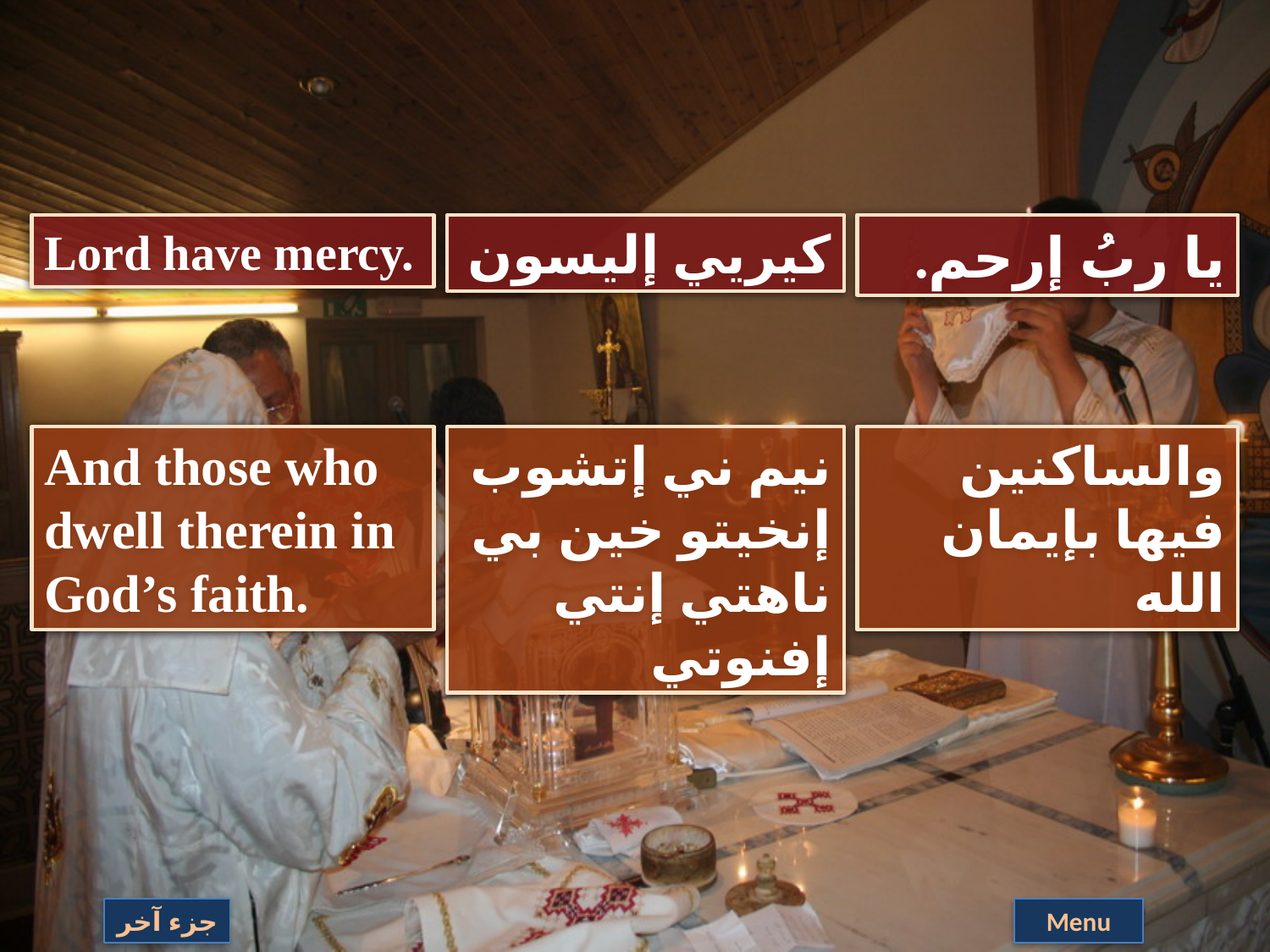

Lord have mercy.
كيريي إليسون
يا ربُ إرحم.
And those who dwell therein in God’s faith.
نيم ني إتشوب إنخيتو خين بي ناهتي إنتي إفنوتي
والساكنين فيها بإيمان الله
جزء آخر
Menu